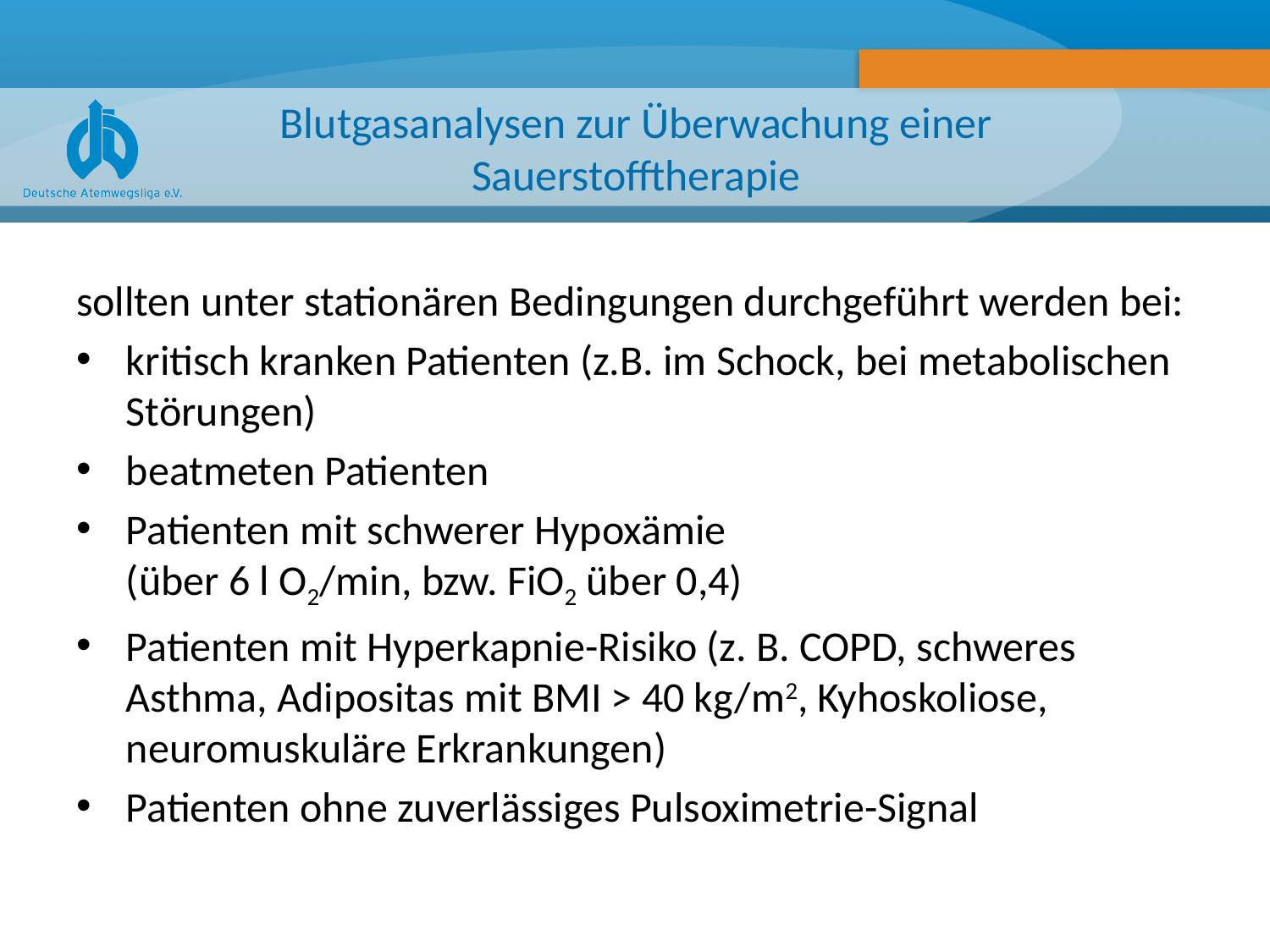

# Blutgasanalysen zur Überwachung einer Sauerstofftherapie
sollten unter stationären Bedingungen durchgeführt werden bei:
kritisch kranken Patienten (z.B. im Schock, bei metabolischen Störungen)
beatmeten Patienten
Patienten mit schwerer Hypoxämie
(über 6 l O2/min, bzw. FiO2 über 0,4)
Patienten mit Hyperkapnie-Risiko (z. B. COPD, schweres Asthma, Adipositas mit BMI > 40 kg/m2, Kyhoskoliose, neuromuskuläre Erkrankungen)
Patienten ohne zuverlässiges Pulsoximetrie-Signal